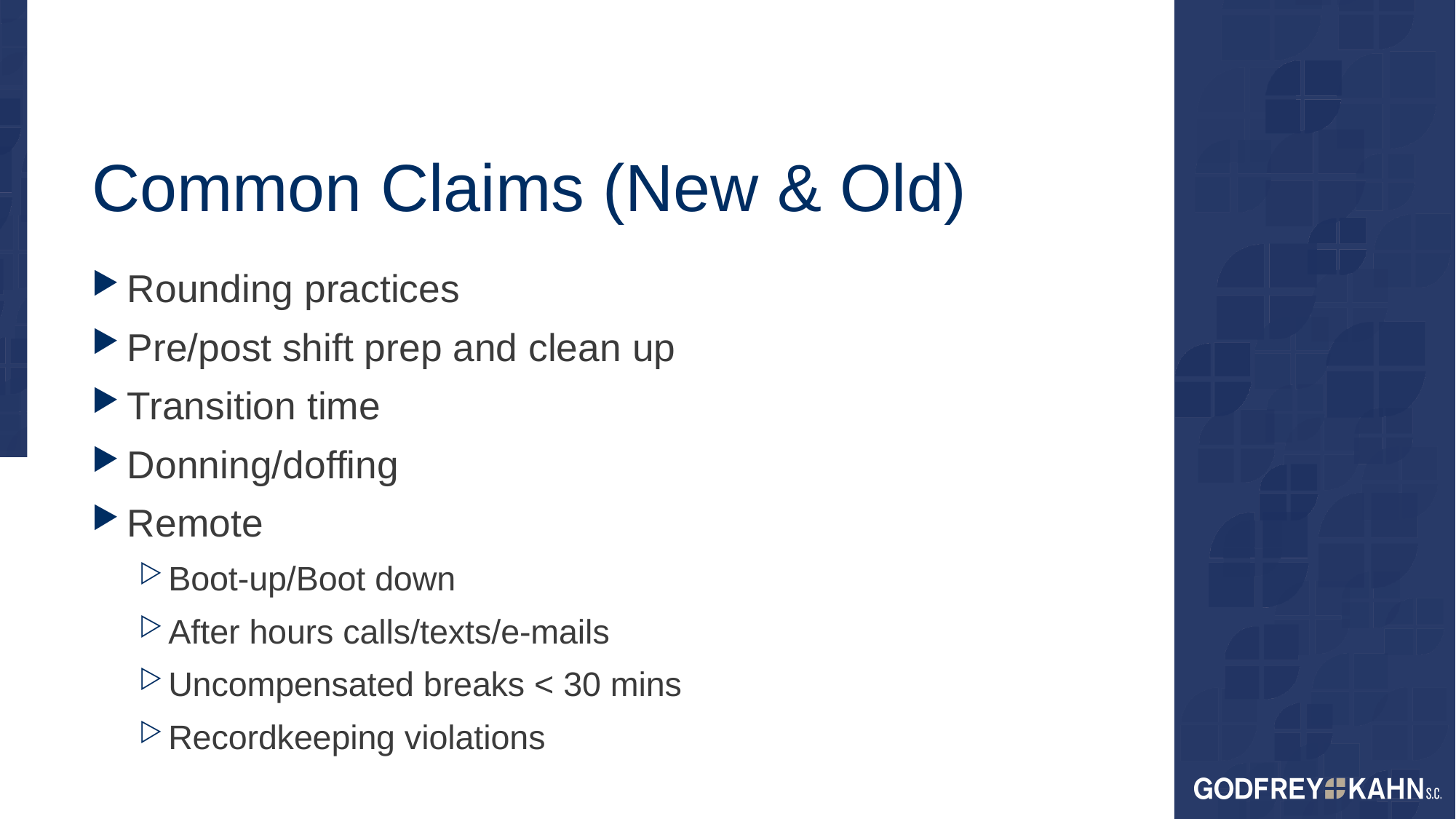

# Common Claims (New & Old)
Rounding practices
Pre/post shift prep and clean up
Transition time
Donning/doffing
Remote
Boot-up/Boot down
After hours calls/texts/e-mails
Uncompensated breaks < 30 mins
Recordkeeping violations